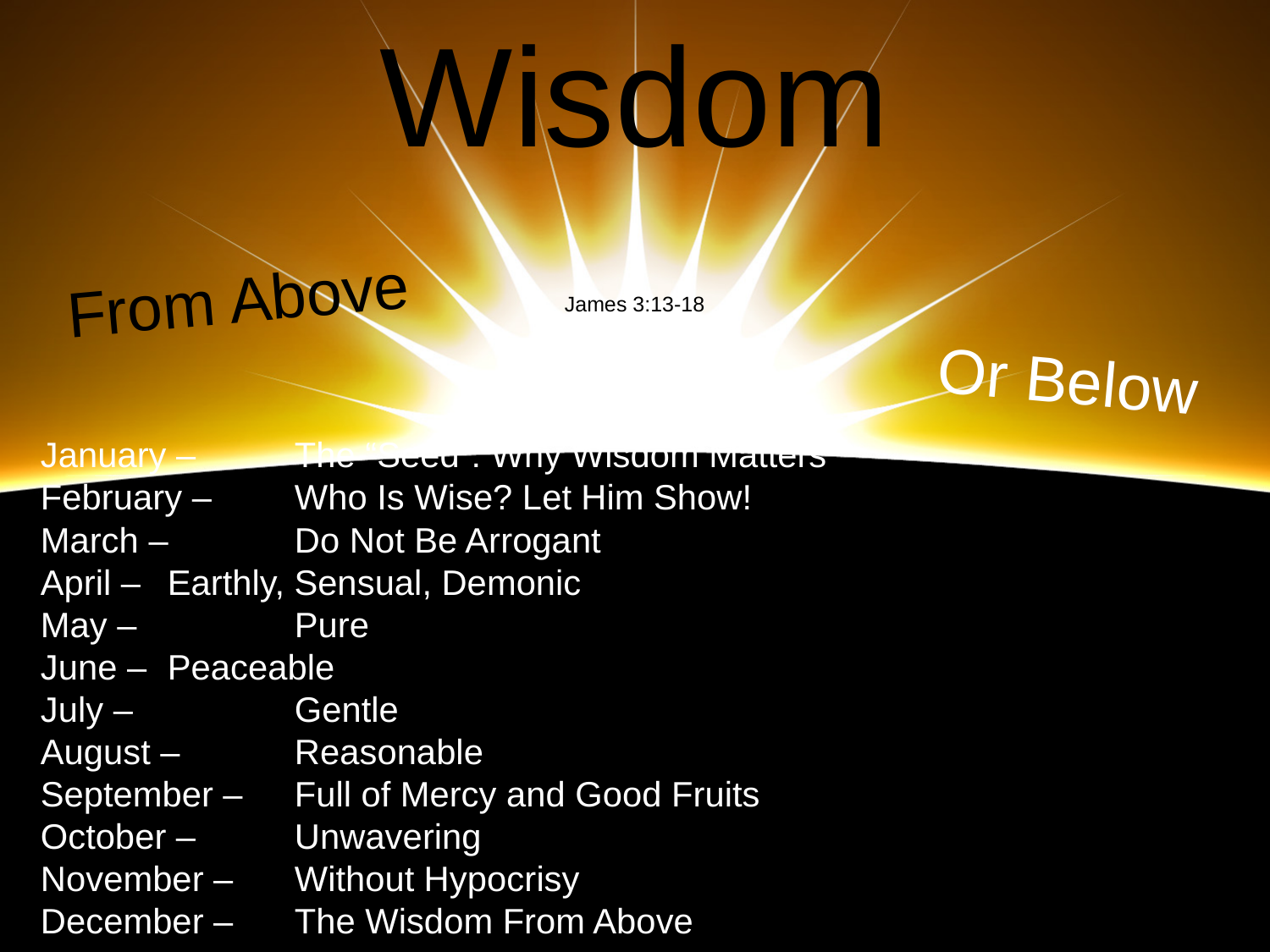

Wisdom
From Above
James 3:13-18
Or Below
January – 	The “Seed”: Why Wisdom Matters
February – 	Who Is Wise? Let Him Show!
March – 	Do Not Be Arrogant
April – 	Earthly, Sensual, Demonic
May – 		Pure
June – 	Peaceable
July – 		Gentle
August – 	Reasonable
September – 	Full of Mercy and Good Fruits
October – 	Unwavering
November – 	Without Hypocrisy
December – 	The Wisdom From Above